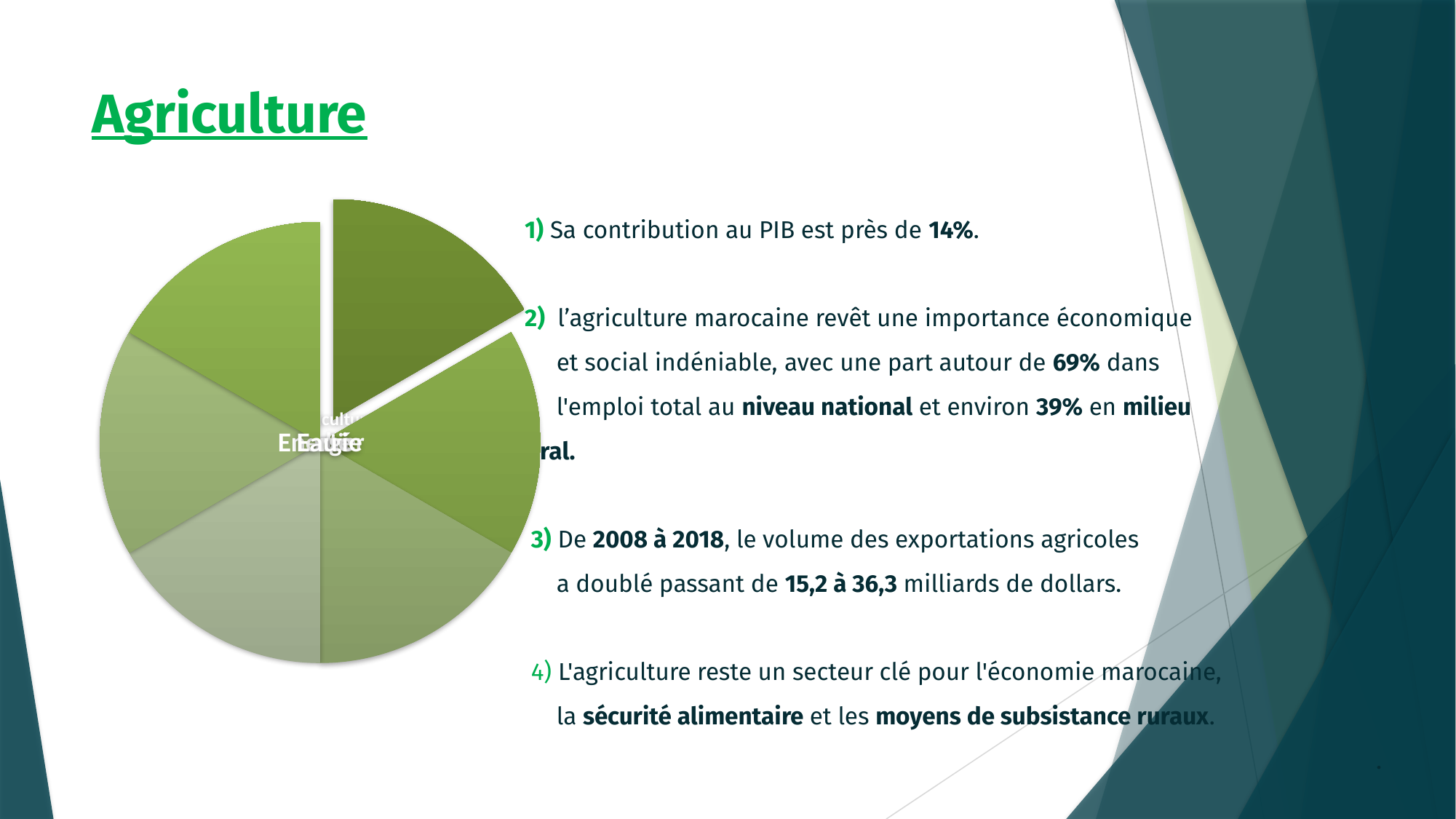

# Agriculture
Agriculture
Forestier
Pêche
Santé
Energie
Eau
                                                                    1) Sa contribution au PIB est près de 14%.

                                                                    2)  l’agriculture marocaine revêt une importance économique
                                                                         et social indéniable, avec une part autour de 69% dans
                                                                         l'emploi total au niveau national et environ 39% en milieu
                                                                         rural.

                                                                     3) De 2008 à 2018, le volume des exportations agricoles
                                                                         a doublé passant de 15,2 à 36,3 milliards de dollars.

                                                                     4) L'agriculture reste un secteur clé pour l'économie marocaine,
                                                                         la sécurité alimentaire et les moyens de subsistance ruraux.
.